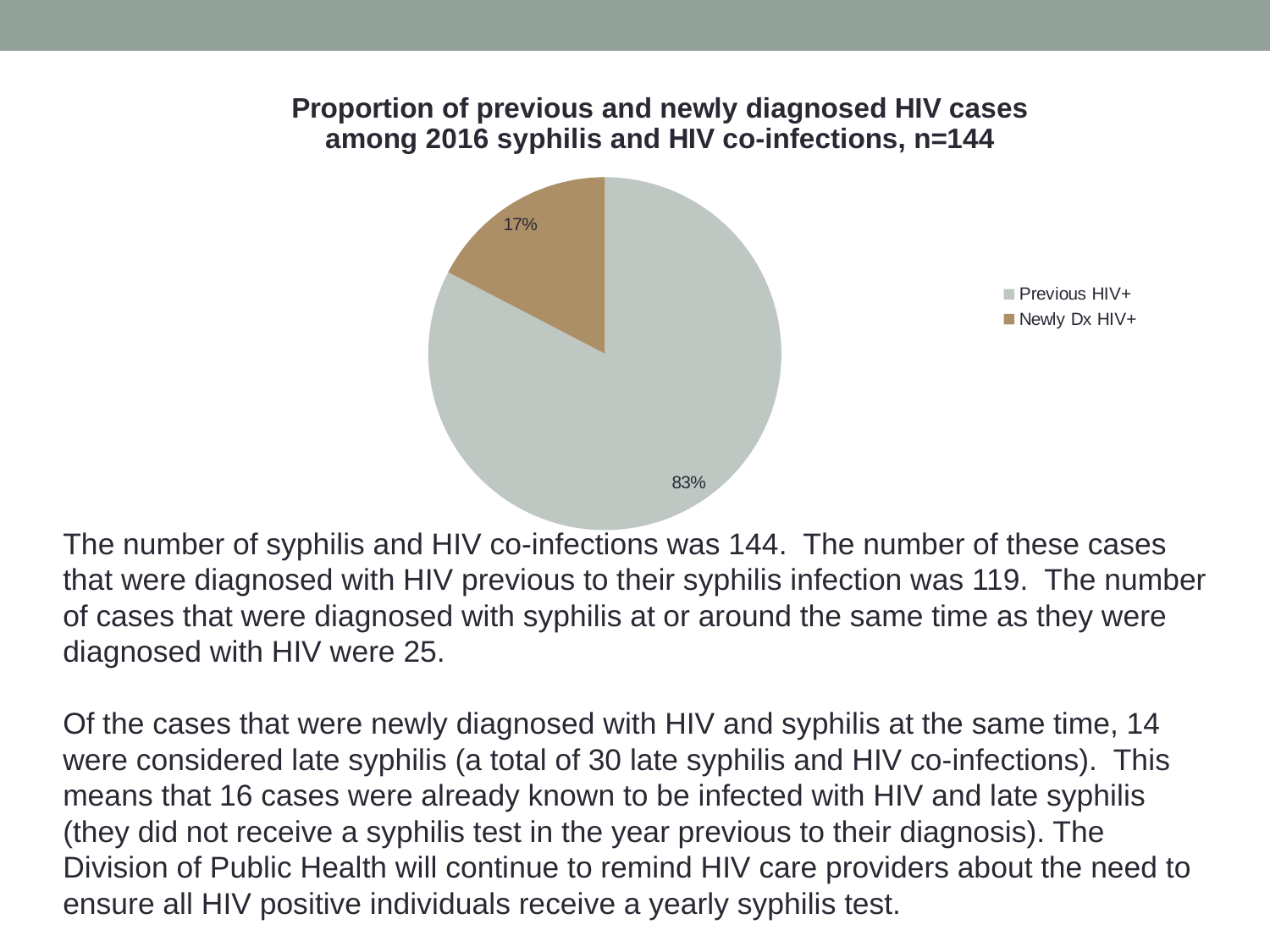

### Chart: Proportion of previous and newly diagnosed HIV cases among 2016 syphilis and HIV co-infections, n=144

| Category |  |
|---|---|
| Previous HIV+ | 119.0 |
| Newly Dx HIV+ | 25.0 |
The number of syphilis and HIV co-infections was 144.  The number of these cases that were diagnosed with HIV previous to their syphilis infection was 119.  The number of cases that were diagnosed with syphilis at or around the same time as they were diagnosed with HIV were 25.

Of the cases that were newly diagnosed with HIV and syphilis at the same time, 14 were considered late syphilis (a total of 30 late syphilis and HIV co-infections).  This means that 16 cases were already known to be infected with HIV and late syphilis (they did not receive a syphilis test in the year previous to their diagnosis). The Division of Public Health will continue to remind HIV care providers about the need to ensure all HIV positive individuals receive a yearly syphilis test.